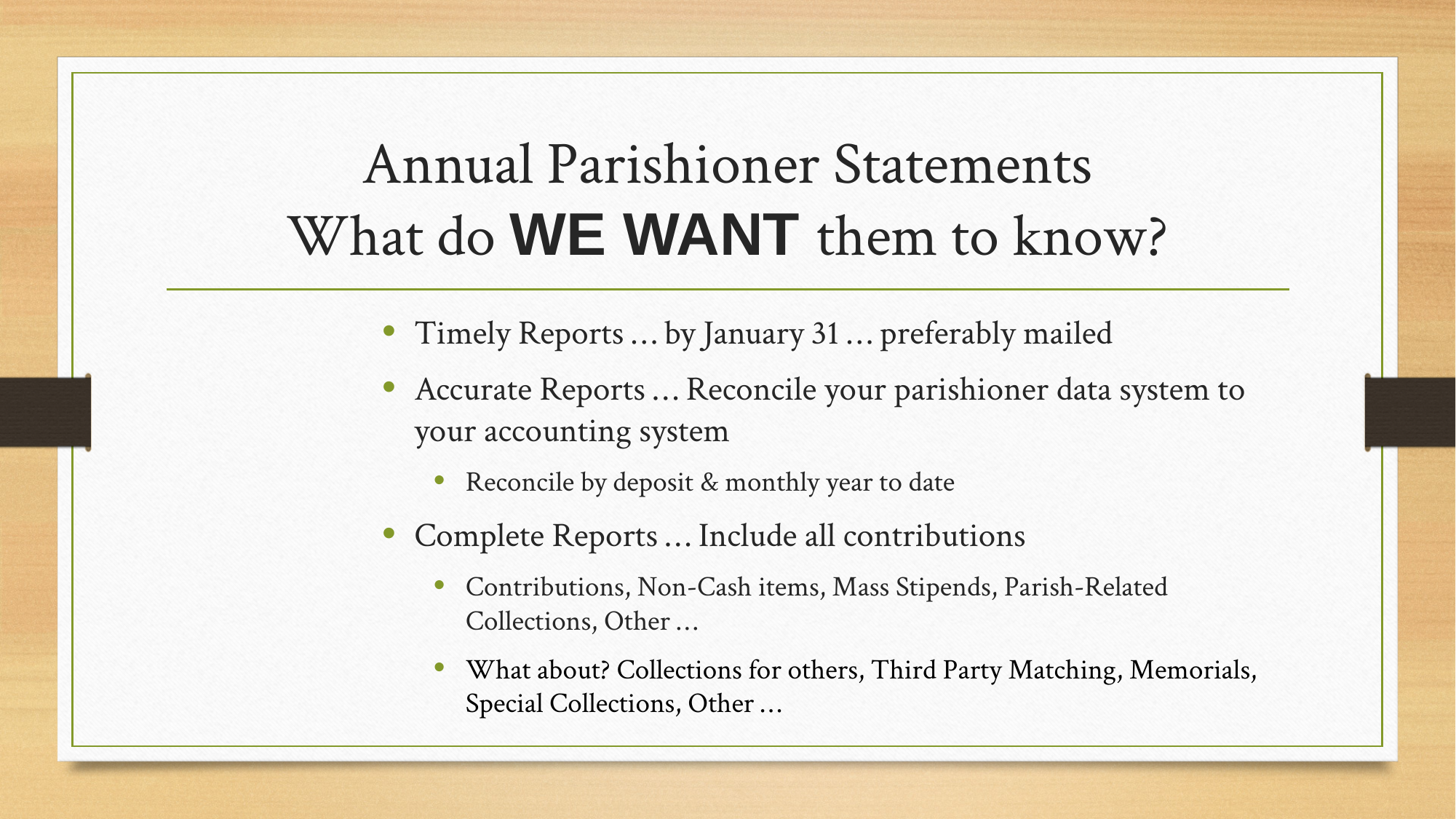

# Annual Parishioner Statements What do WE WANT them to know?
Timely Reports … by January 31 … preferably mailed
Accurate Reports … Reconcile your parishioner data system to your accounting system
Reconcile by deposit & monthly year to date
Complete Reports … Include all contributions
Contributions, Non-Cash items, Mass Stipends, Parish-Related Collections, Other …
What about? Collections for others, Third Party Matching, Memorials, Special Collections, Other …